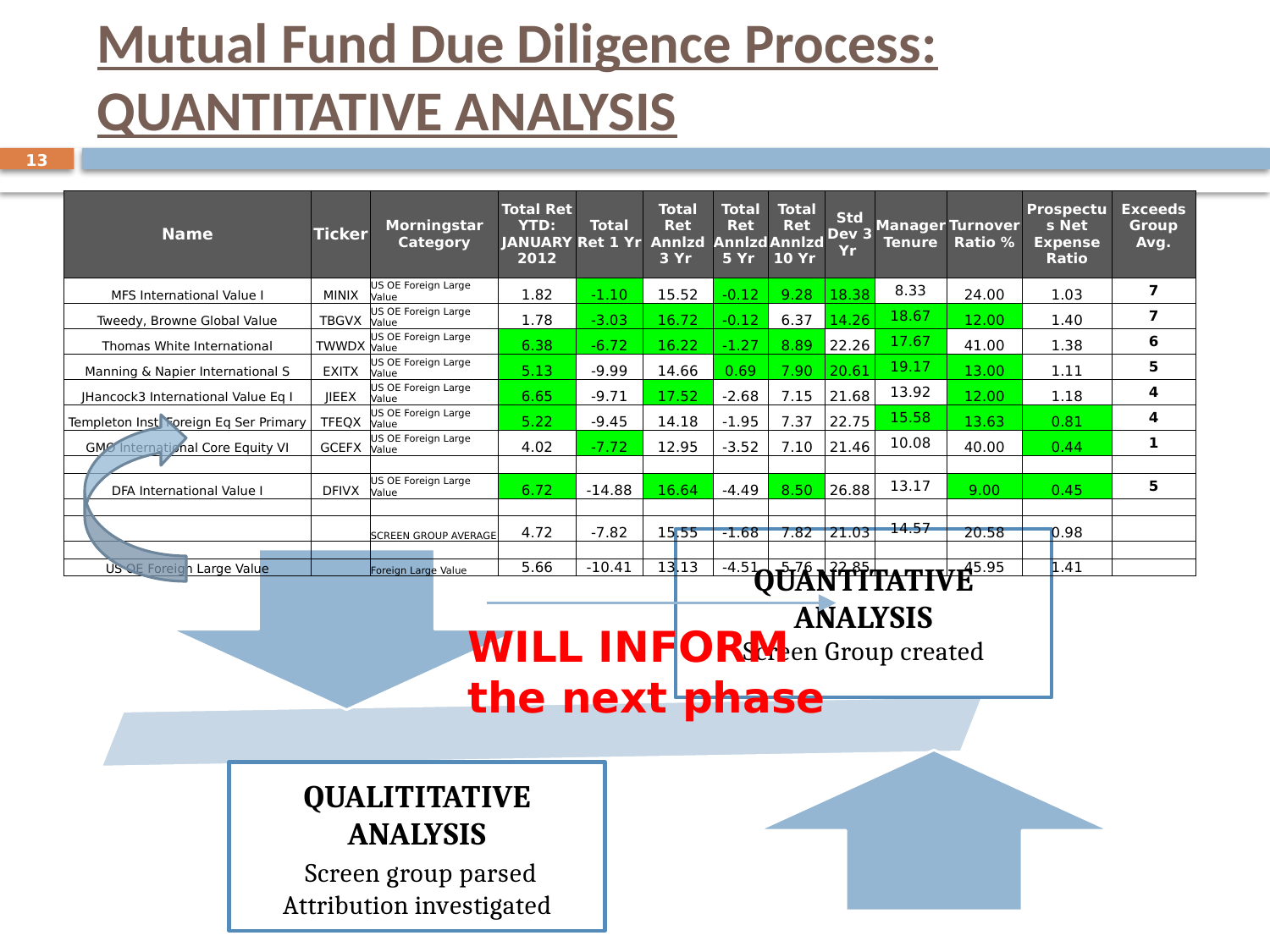

# Mutual Fund Due Diligence Process: QUANTITATIVE ANALYSIS
13
| Name | Ticker | Morningstar Category | Total Ret YTD: JANUARY 2012 | Total Ret 1 Yr | Total Ret Annlzd 3 Yr | Total Ret Annlzd 5 Yr | Total Ret Annlzd 10 Yr | Std Dev 3 Yr | Manager Tenure | Turnover Ratio % | Prospectus Net Expense Ratio | Exceeds Group Avg. |
| --- | --- | --- | --- | --- | --- | --- | --- | --- | --- | --- | --- | --- |
| MFS International Value I | MINIX | US OE Foreign Large Value | 1.82 | -1.10 | 15.52 | -0.12 | 9.28 | 18.38 | 8.33 | 24.00 | 1.03 | 7 |
| Tweedy, Browne Global Value | TBGVX | US OE Foreign Large Value | 1.78 | -3.03 | 16.72 | -0.12 | 6.37 | 14.26 | 18.67 | 12.00 | 1.40 | 7 |
| Thomas White International | TWWDX | US OE Foreign Large Value | 6.38 | -6.72 | 16.22 | -1.27 | 8.89 | 22.26 | 17.67 | 41.00 | 1.38 | 6 |
| Manning & Napier International S | EXITX | US OE Foreign Large Value | 5.13 | -9.99 | 14.66 | 0.69 | 7.90 | 20.61 | 19.17 | 13.00 | 1.11 | 5 |
| JHancock3 International Value Eq I | JIEEX | US OE Foreign Large Value | 6.65 | -9.71 | 17.52 | -2.68 | 7.15 | 21.68 | 13.92 | 12.00 | 1.18 | 4 |
| Templeton Instl Foreign Eq Ser Primary | TFEQX | US OE Foreign Large Value | 5.22 | -9.45 | 14.18 | -1.95 | 7.37 | 22.75 | 15.58 | 13.63 | 0.81 | 4 |
| GMO International Core Equity VI | GCEFX | US OE Foreign Large Value | 4.02 | -7.72 | 12.95 | -3.52 | 7.10 | 21.46 | 10.08 | 40.00 | 0.44 | 1 |
|  |  |  |  |  |  |  |  |  |  |  |  |  |
| DFA International Value I | DFIVX | US OE Foreign Large Value | 6.72 | -14.88 | 16.64 | -4.49 | 8.50 | 26.88 | 13.17 | 9.00 | 0.45 | 5 |
|  |  |  |  |  |  |  |  |  |  |  |  |  |
|  |  | SCREEN GROUP AVERAGE | 4.72 | -7.82 | 15.55 | -1.68 | 7.82 | 21.03 | 14.57 | 20.58 | 0.98 |  |
|  |  |  |  |  |  |  |  |  |  |  |  |  |
| US OE Foreign Large Value |  | Foreign Large Value | 5.66 | -10.41 | 13.13 | -4.51 | 5.76 | 22.85 |  | 45.95 | 1.41 |  |

QUANTITATIVE ANALYSIS
Screen Group created
QUALITITATIVE ANALYSIS
 Screen group parsed
Attribution investigated
WILL INFORM the next phase